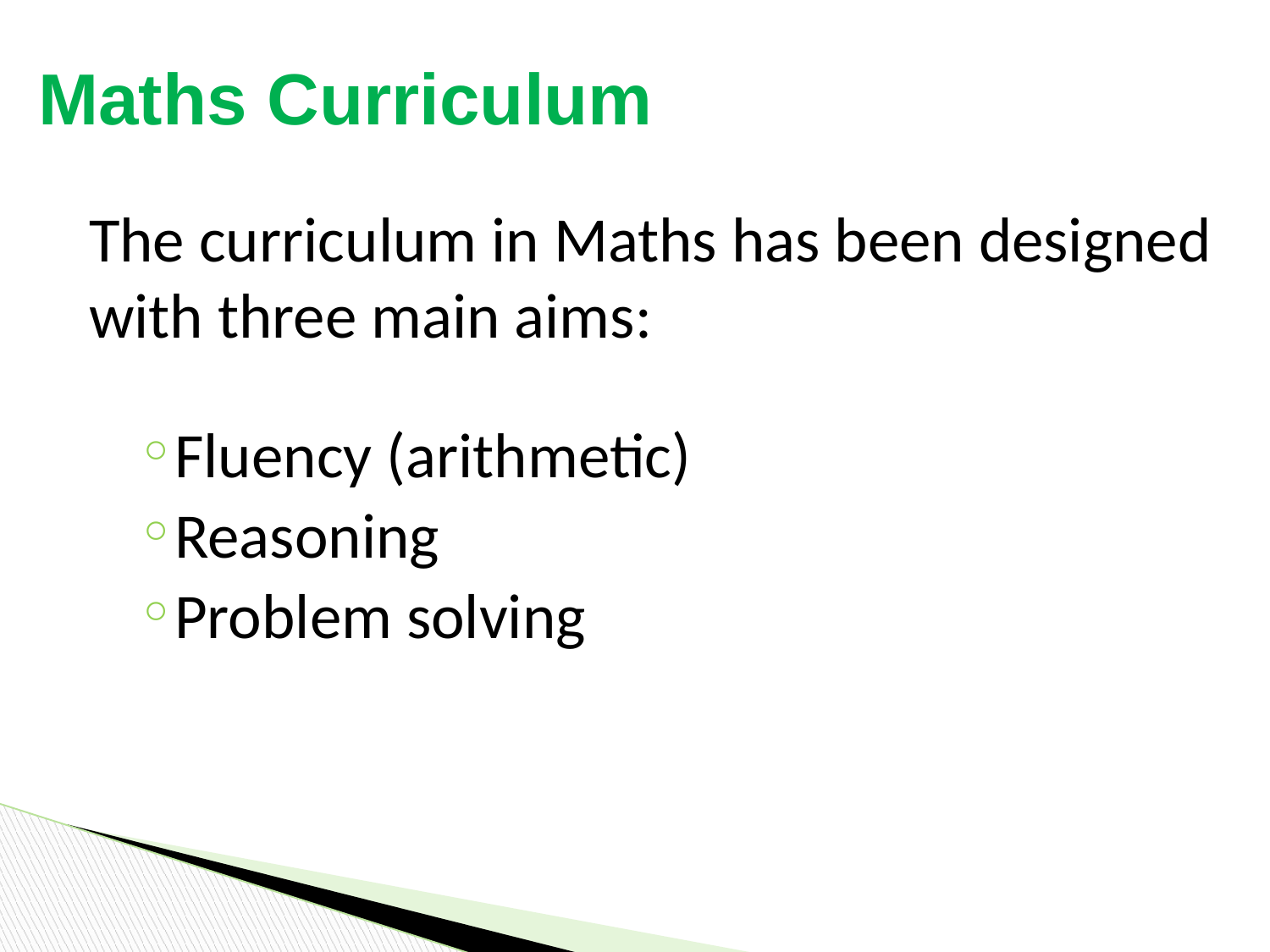

Maths Curriculum
The curriculum in Maths has been designed with three main aims:

Fluency (arithmetic)
Reasoning
Problem solving